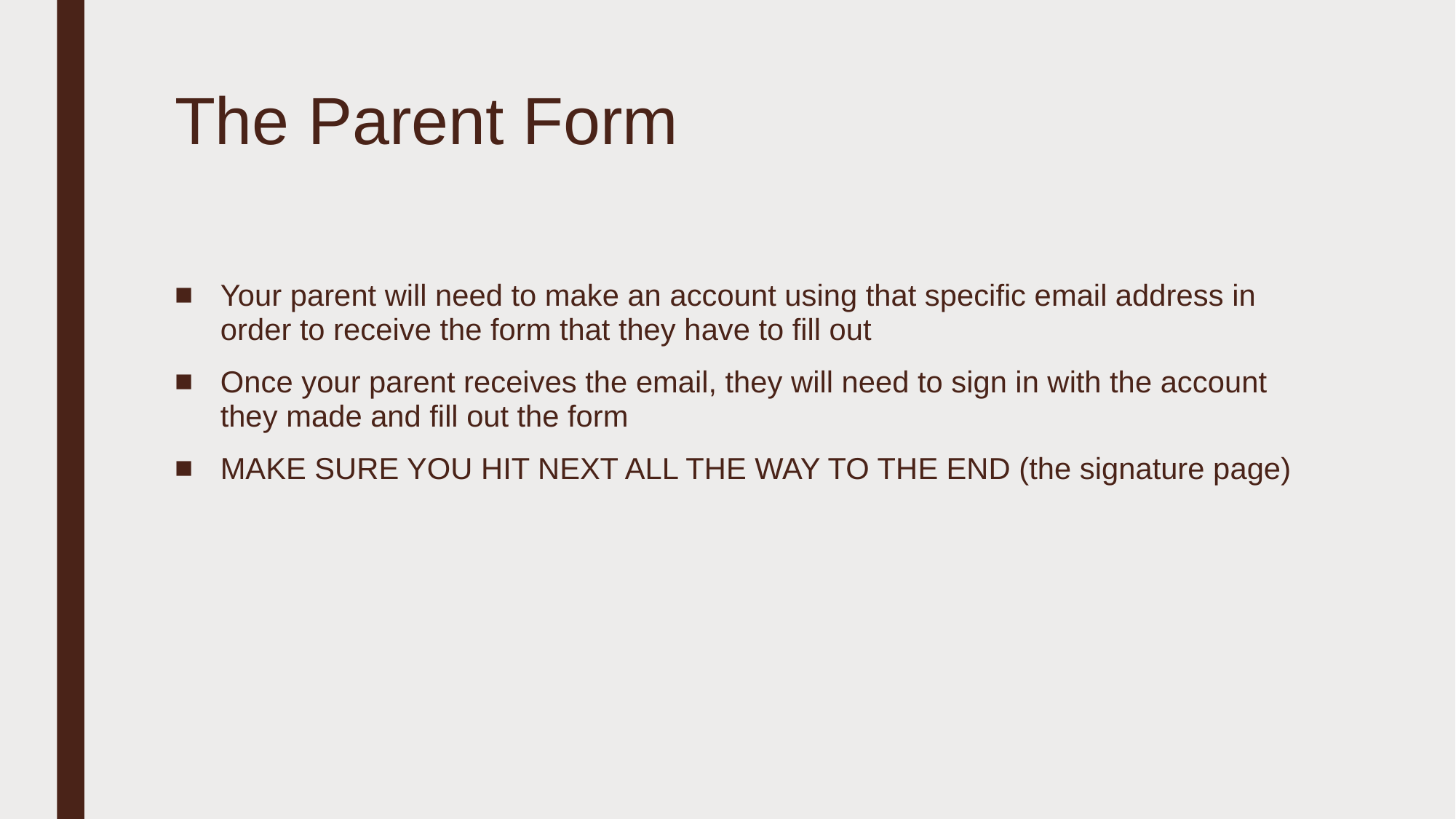

# The Parent Form
Your parent will need to make an account using that specific email address in order to receive the form that they have to fill out
Once your parent receives the email, they will need to sign in with the account they made and fill out the form
MAKE SURE YOU HIT NEXT ALL THE WAY TO THE END (the signature page)